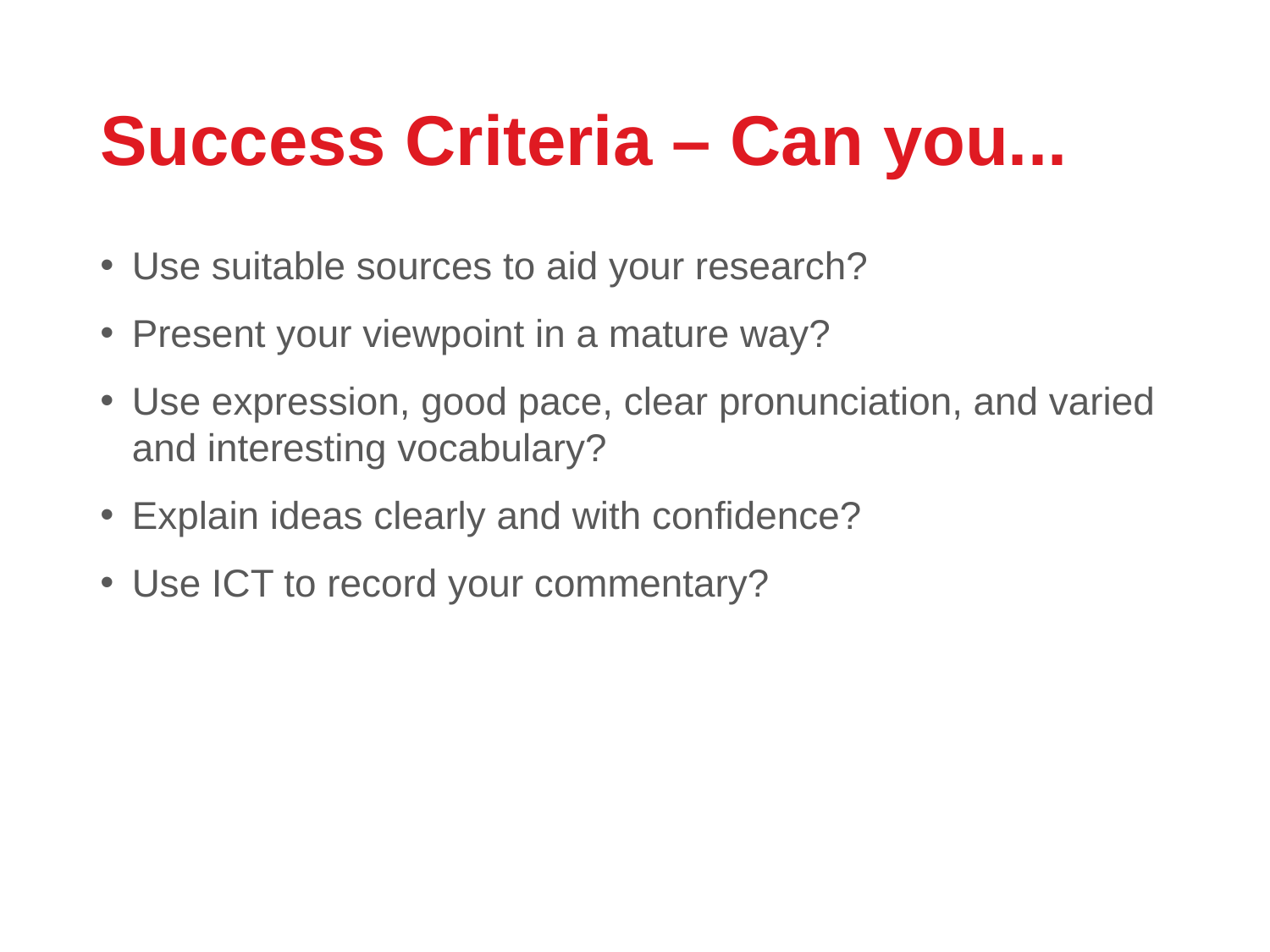

# Success Criteria – Can you...
Use suitable sources to aid your research?
Present your viewpoint in a mature way?
Use expression, good pace, clear pronunciation, and varied and interesting vocabulary?
Explain ideas clearly and with confidence?
Use ICT to record your commentary?